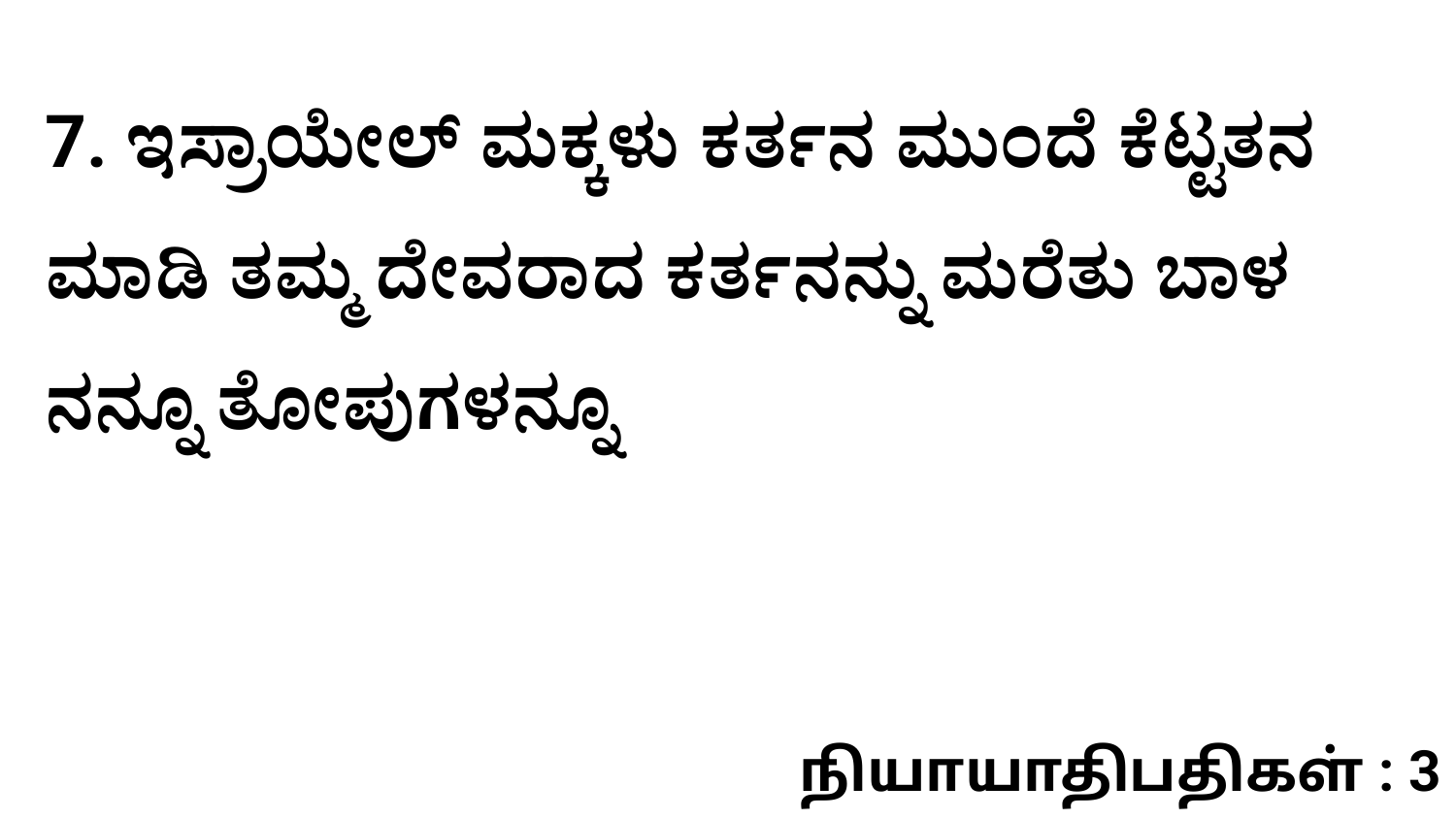

7. ಇಸ್ರಾಯೇಲ್‌ ಮಕ್ಕಳು ಕರ್ತನ ಮುಂದೆ ಕೆಟ್ಟತನ ಮಾಡಿ ತಮ್ಮ ದೇವರಾದ ಕರ್ತನನ್ನು ಮರೆತು ಬಾಳ ನನ್ನೂ ತೋಪುಗಳನ್ನೂ
நியாயாதிபதிகள் : 3